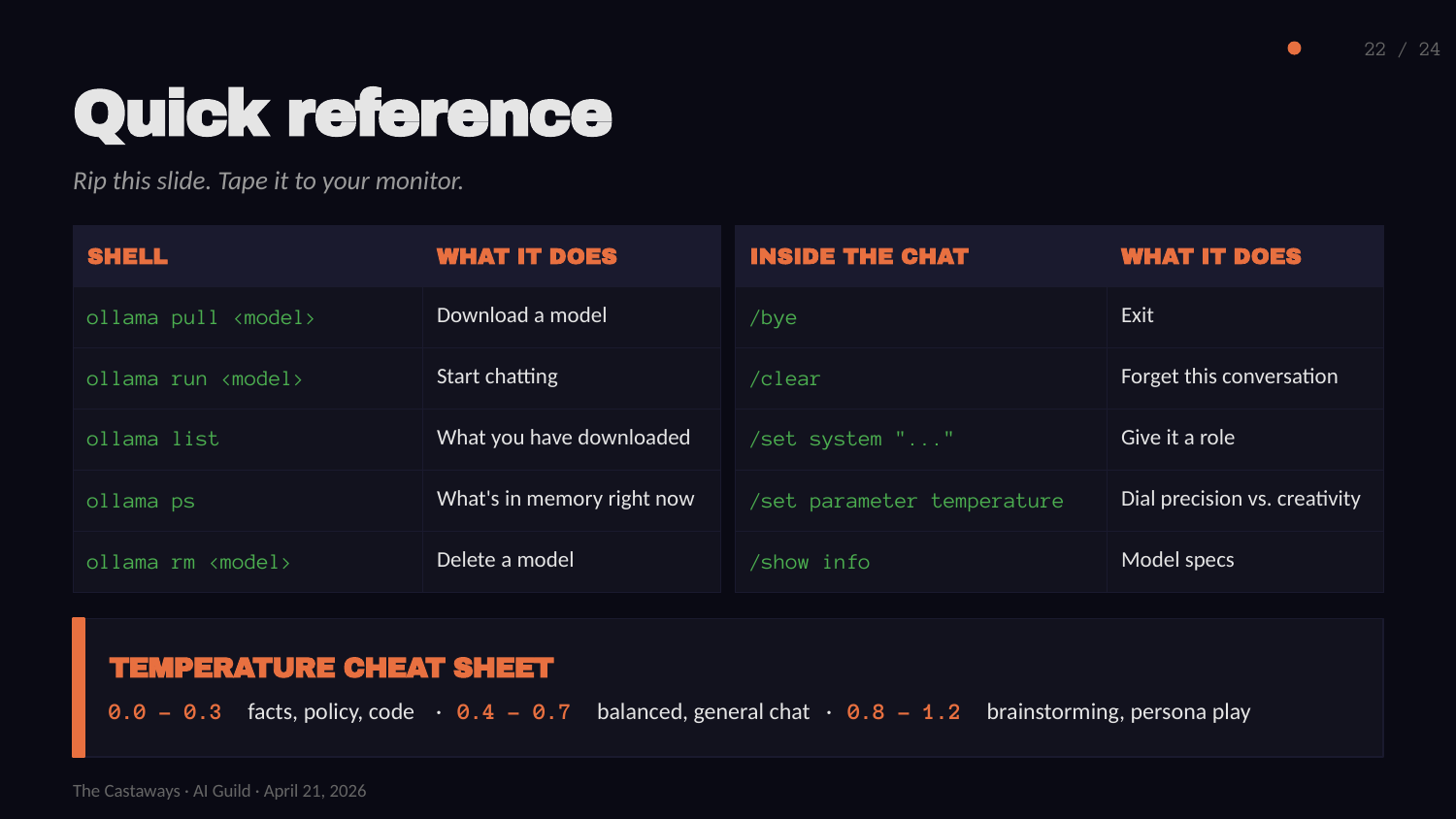

22 / 24

Quick reference
Rip this slide. Tape it to your monitor.
| SHELL | WHAT IT DOES |
| --- | --- |
| ollama pull <model> | Download a model |
| ollama run <model> | Start chatting |
| ollama list | What you have downloaded |
| ollama ps | What's in memory right now |
| ollama rm <model> | Delete a model |
| INSIDE THE CHAT | WHAT IT DOES |
| --- | --- |
| /bye | Exit |
| /clear | Forget this conversation |
| /set system "..." | Give it a role |
| /set parameter temperature | Dial precision vs. creativity |
| /show info | Model specs |

TEMPERATURE CHEAT SHEET
0.0 – 0.3  facts, policy, code    ·   0.4 – 0.7  balanced, general chat   ·   0.8 – 1.2  brainstorming, persona play
The Castaways · AI Guild · April 21, 2026